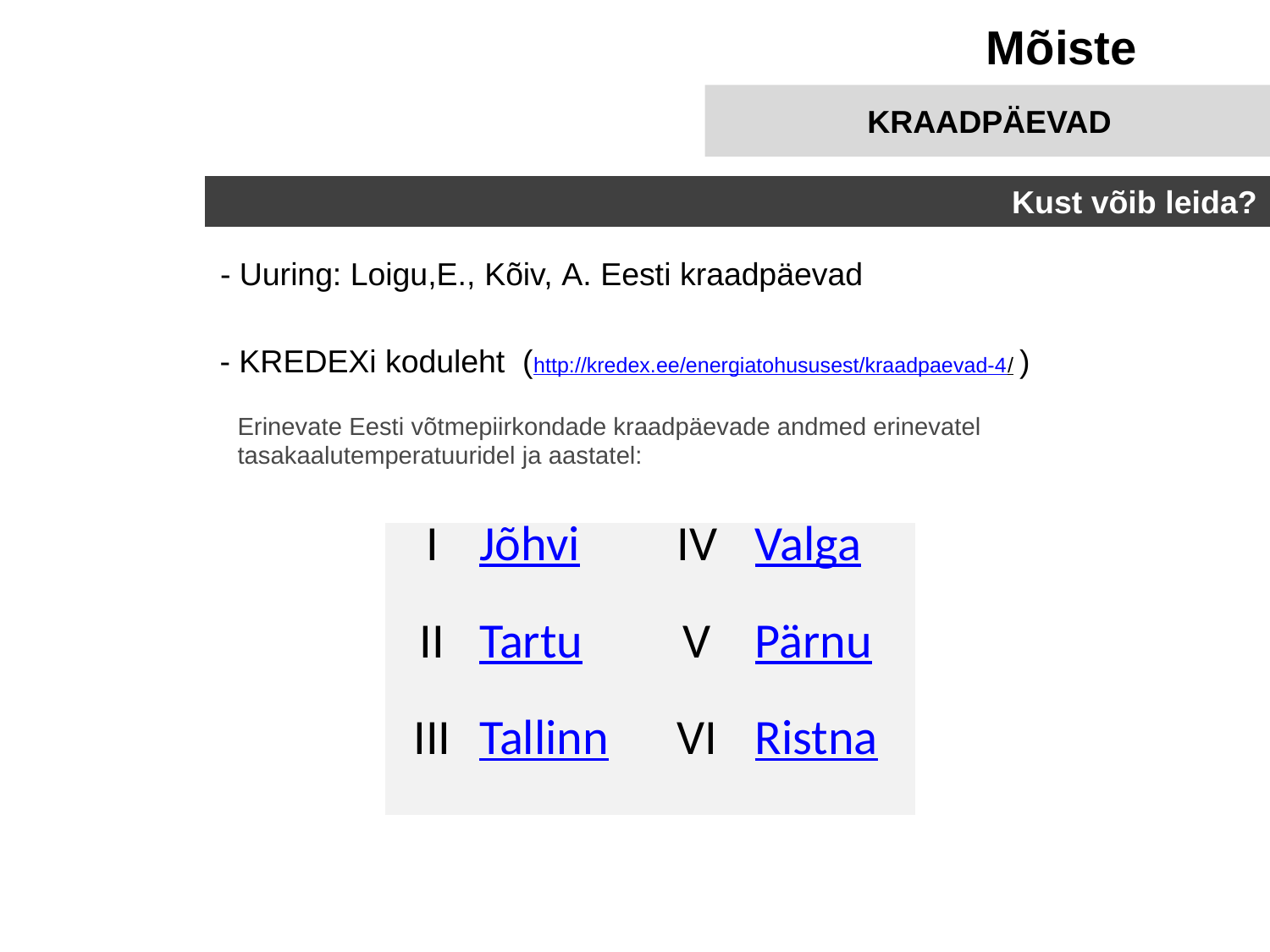

Mõiste

KRAADPÄEVAD

Kust võib leida?
- Uuring: Loigu,E., Kõiv, A. Eesti kraadpäevad
- KREDEXi koduleht  (http://kredex.ee/energiatohususest/kraadpaevad-4/ )
Erinevate Eesti võtmepiirkondade kraadpäevade andmed erinevatel tasakaalutemperatuuridel ja aastatel:

| I | Jõhvi | IV | Valga |
| --- | --- | --- | --- |
| II | Tartu | V | Pärnu |
| III | Tallinn | VI | Ristna |